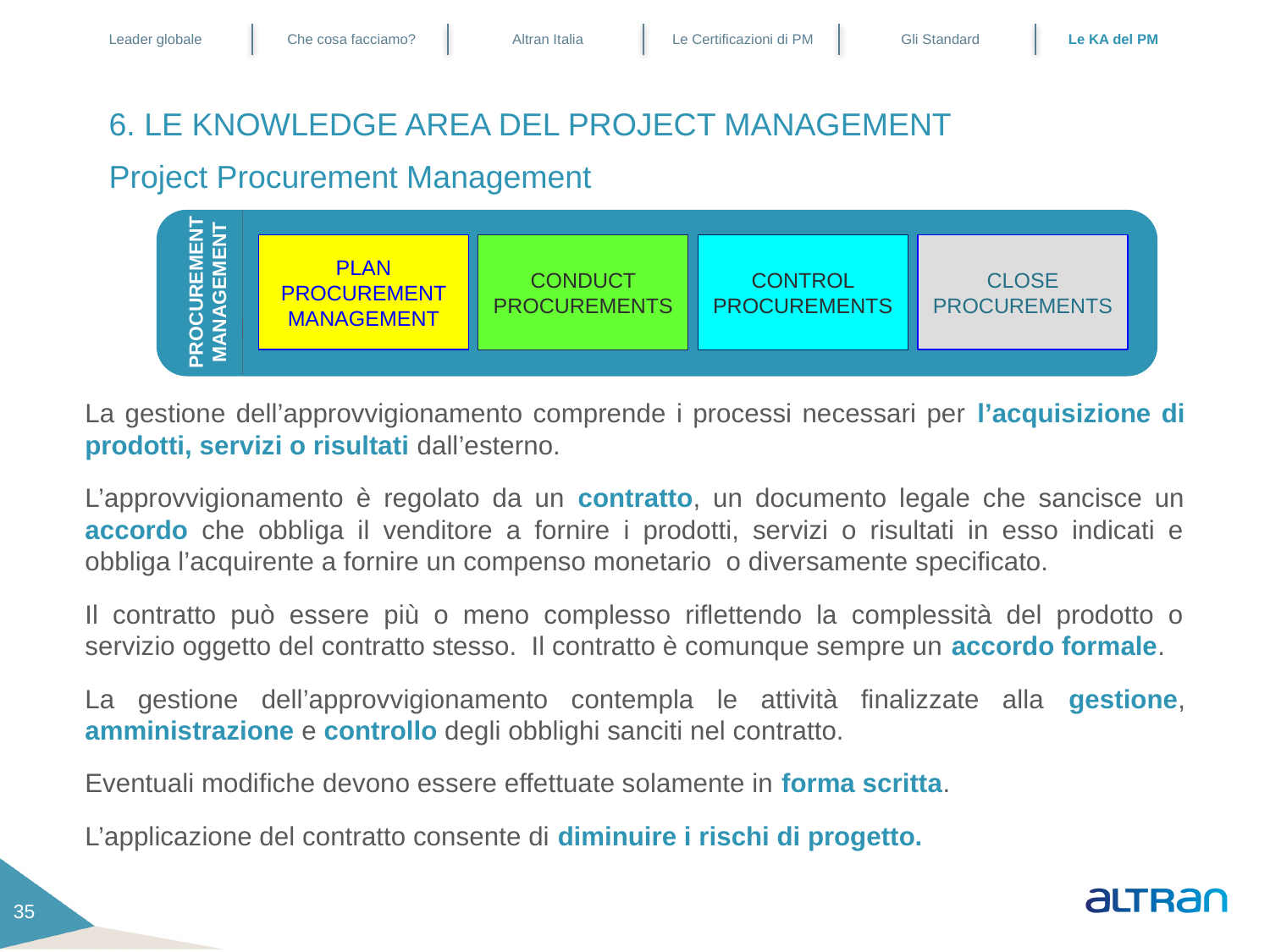

Leader globale
Che cosa facciamo?
Altran Italia
Le Certificazioni di PM
Gli Standard
Le KA del PM
6. LE KNOWLEDGE AREA DEL PROJECT MANAGEMENT
Project Procurement Management

PLAN PROCUREMENT Management
CONDUCT PROCUREMENTs
CONTROL PROCUREMENTS
CLOSE PROCUREMENTS
PROCUREMENT MANAGEMENT
La gestione dell’approvvigionamento comprende i processi necessari per l’acquisizione di prodotti, servizi o risultati dall’esterno.
L’approvvigionamento è regolato da un contratto, un documento legale che sancisce un accordo che obbliga il venditore a fornire i prodotti, servizi o risultati in esso indicati e obbliga l’acquirente a fornire un compenso monetario  o diversamente specificato.
Il contratto può essere più o meno complesso riflettendo la complessità del prodotto o servizio oggetto del contratto stesso.  Il contratto è comunque sempre un accordo formale.
La gestione dell’approvvigionamento contempla le attività finalizzate alla gestione, amministrazione e controllo degli obblighi sanciti nel contratto.
Eventuali modifiche devono essere effettuate solamente in forma scritta.
L’applicazione del contratto consente di diminuire i rischi di progetto.

35